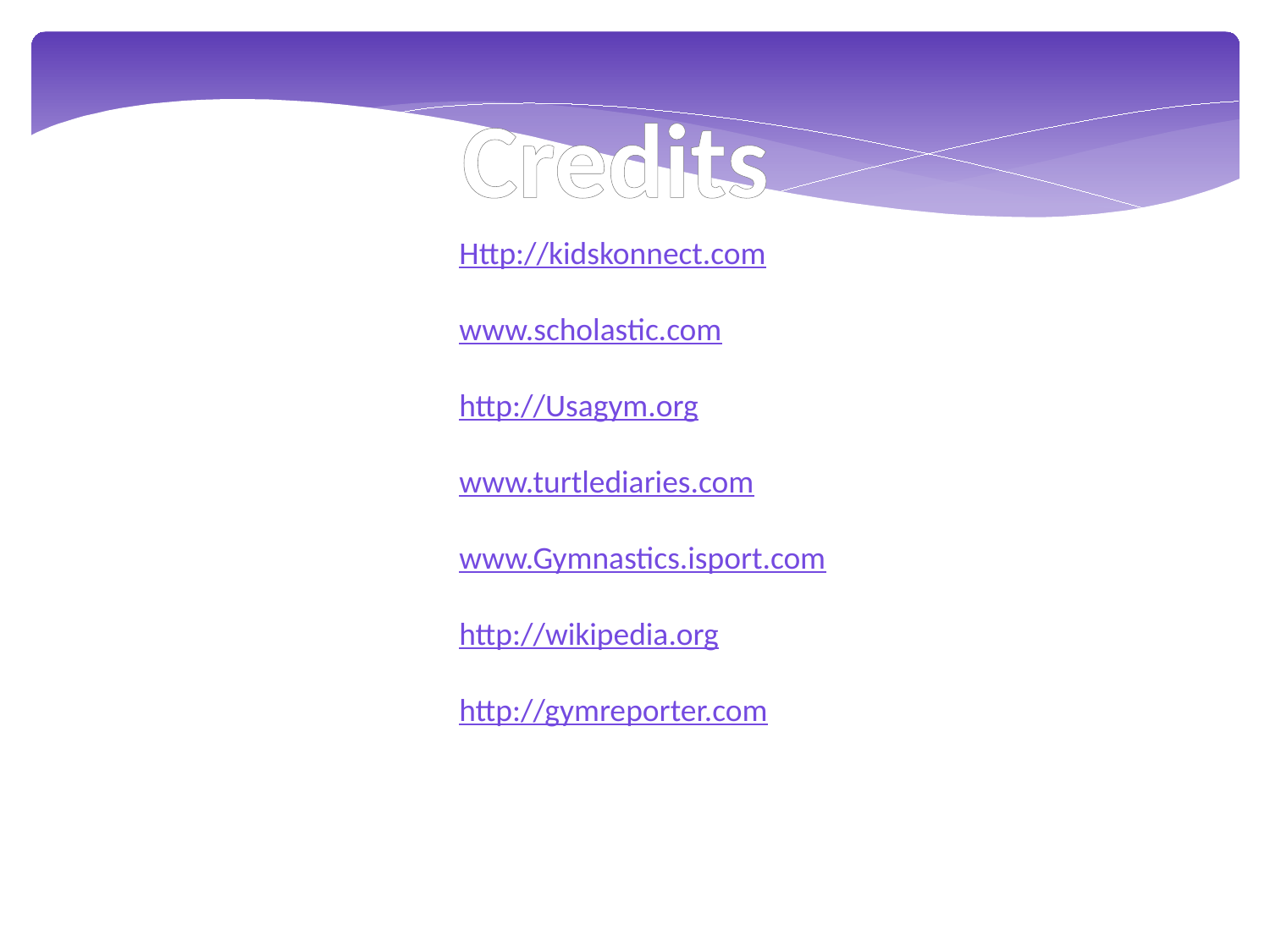

Credits
Http://kidskonnect.com

www.scholastic.com

http://Usagym.org

www.turtlediaries.com

www.Gymnastics.isport.com

http://wikipedia.org

http://gymreporter.com